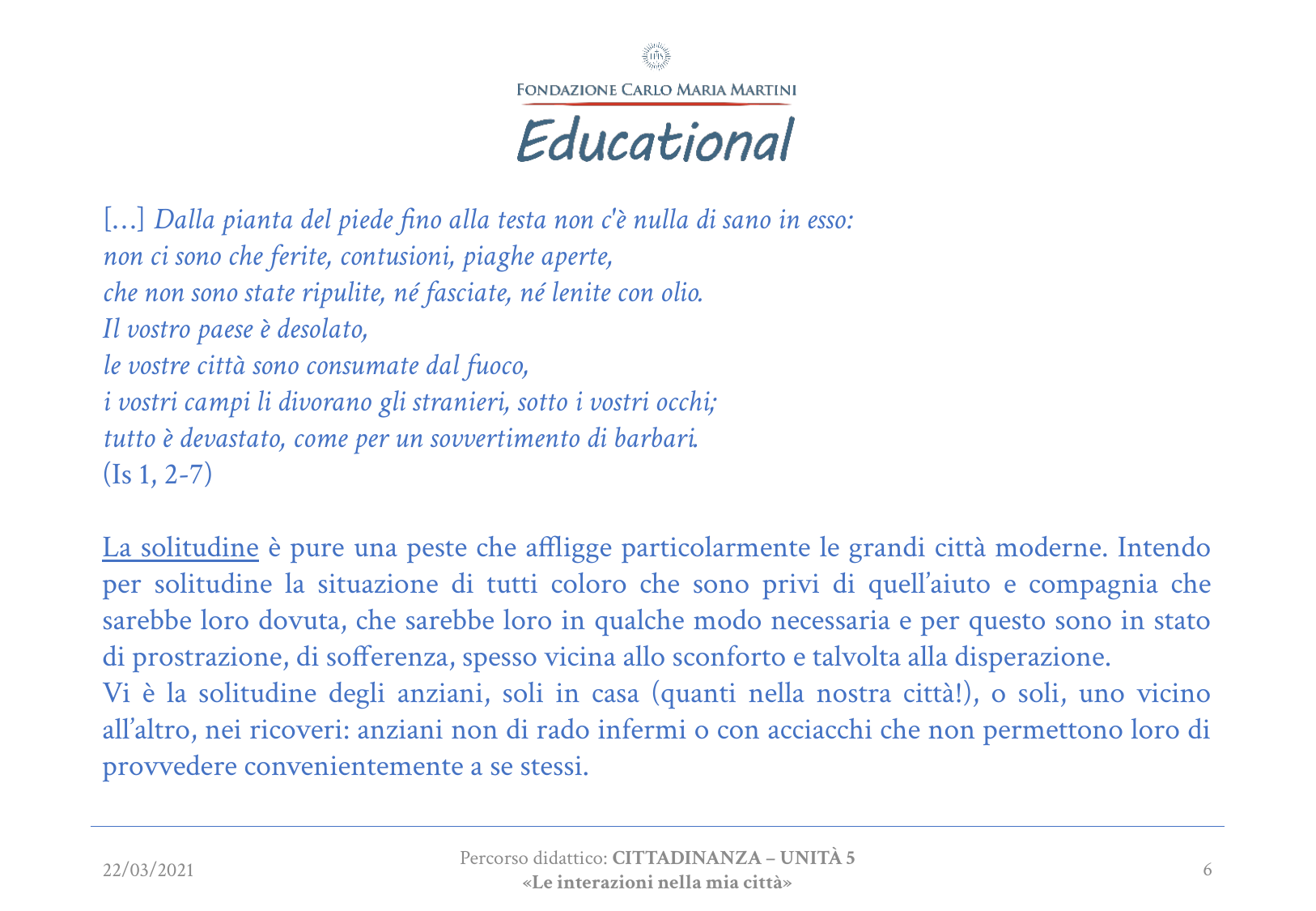

[…] Dalla pianta del piede fino alla testa non c'è nulla di sano in esso:
non ci sono che ferite, contusioni, piaghe aperte,
che non sono state ripulite, né fasciate, né lenite con olio.
Il vostro paese è desolato,
le vostre città sono consumate dal fuoco,
i vostri campi li divorano gli stranieri, sotto i vostri occhi;
tutto è devastato, come per un sovvertimento di barbari.
(Is 1, 2-7)

La solitudine è pure una peste che affligge particolarmente le grandi città moderne. Intendo per solitudine la situazione di tutti coloro che sono privi di quell’aiuto e compagnia che sarebbe loro dovuta, che sarebbe loro in qualche modo necessaria e per questo sono in stato di prostrazione, di sofferenza, spesso vicina allo sconforto e talvolta alla disperazione.
Vi è la solitudine degli anziani, soli in casa (quanti nella nostra città!), o soli, uno vicino all’altro, nei ricoveri: anziani non di rado infermi o con acciacchi che non permettono loro di provvedere convenientemente a se stessi.
22/03/2021
Percorso didattico: CITTADINANZA – unità 5 «Le interazioni nella mia città»
6